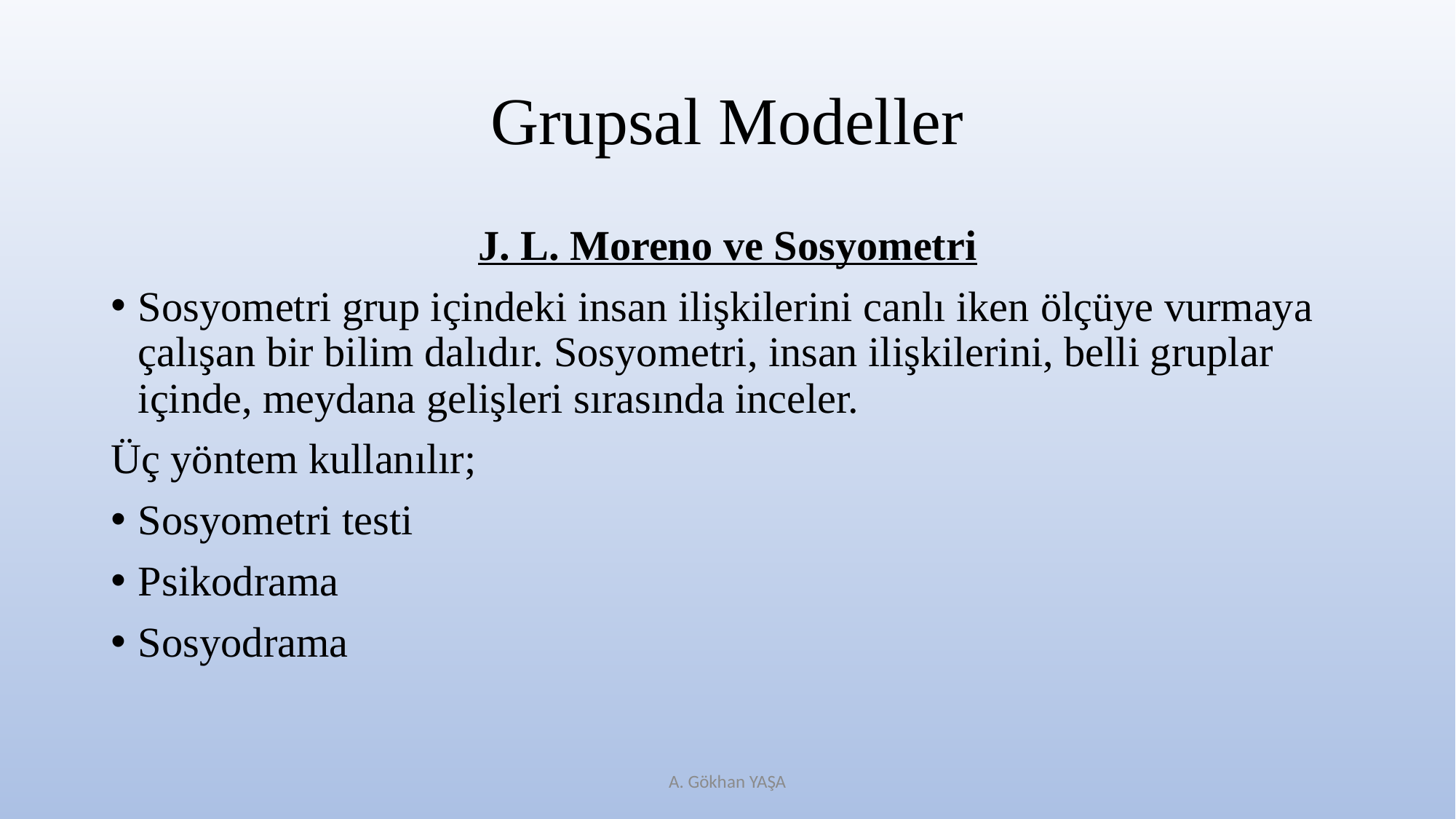

# Grupsal Modeller
J. L. Moreno ve Sosyometri
Sosyometri grup içindeki insan ilişkilerini canlı iken ölçüye vurmaya çalışan bir bilim dalıdır. Sosyometri, insan ilişkilerini, belli gruplar içinde, meydana gelişleri sırasında inceler.
Üç yöntem kullanılır;
Sosyometri testi
Psikodrama
Sosyodrama

A. Gökhan YAŞA